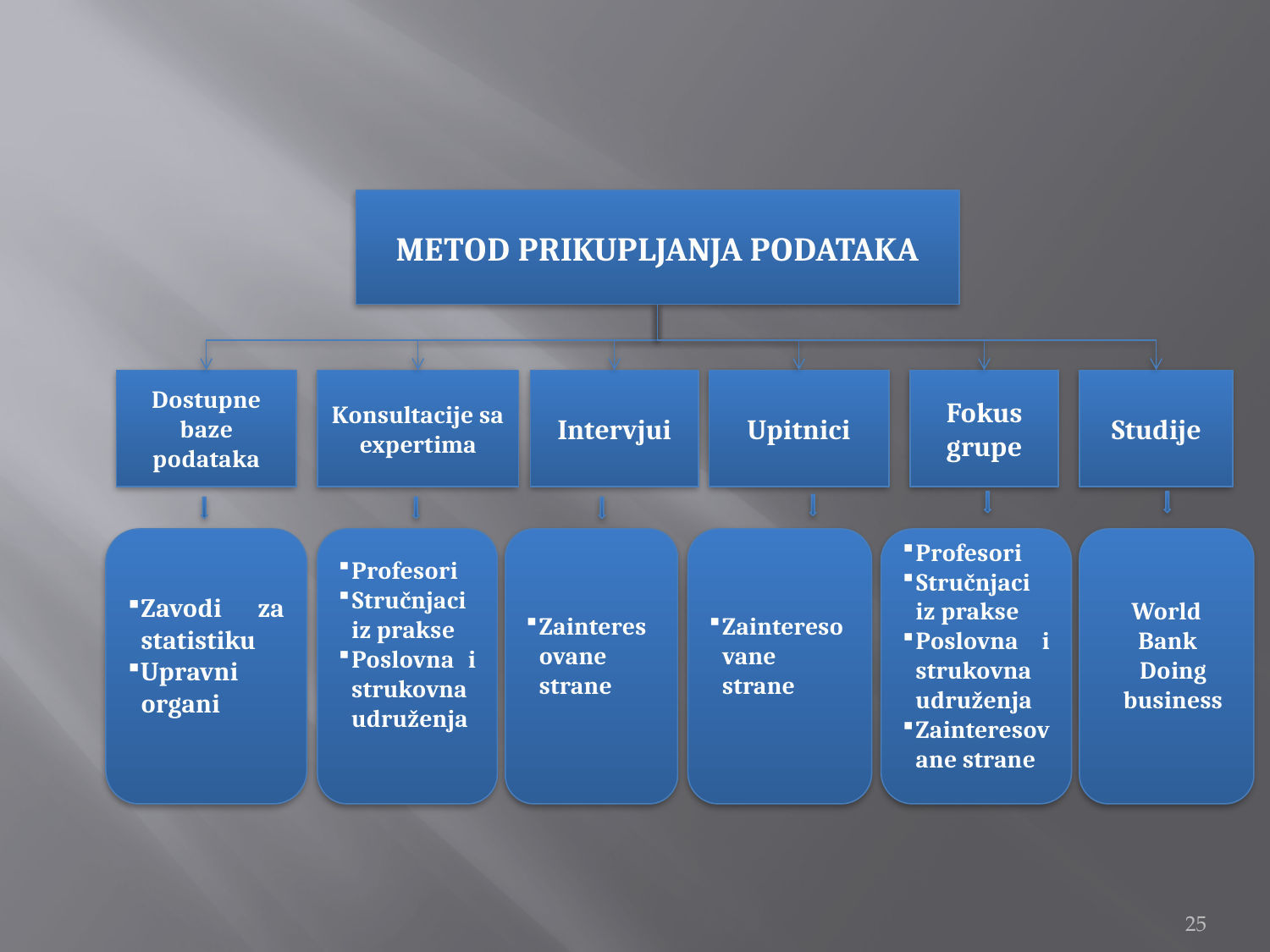

#
METOD PRIKUPLJANJA PODATAKA
Dostupne baze podataka
Konsultacije sa expertima
Intervjui
Upitnici
Fokus grupe
Studije

Zavodi za statistiku
Upravni organi

Profesori
Stručnjaci iz prakse
Poslovna i strukovna udruženja

Zainteresovane strane

Zainteresovane strane

Profesori
Stručnjaci iz prakse
Poslovna i strukovna udruženja
Zainteresovane strane

World Bank   Doing business

25